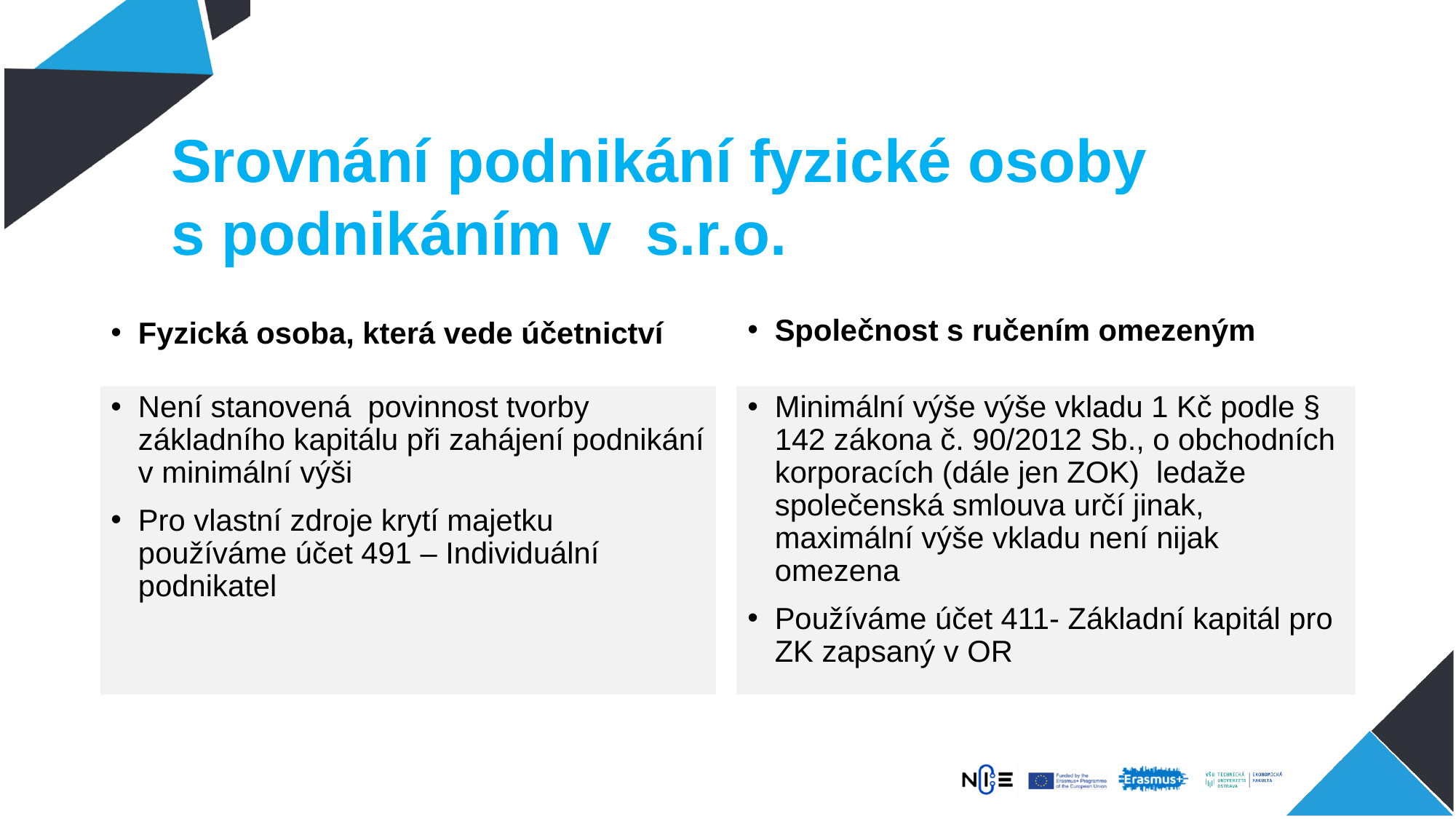

# Srovnání podnikání fyzické osoby s podnikáním v  s.r.o.

Fyzická osoba, která vede účetnictví

Společnost s ručením omezeným
Není stanovená  povinnost tvorby základního kapitálu při zahájení podnikání v minimální výši
Pro vlastní zdroje krytí majetku používáme účet 491 – Individuální podnikatel
Minimální výše výše vkladu 1 Kč podle § 142 zákona č. 90/2012 Sb., o obchodních korporacích (dále jen ZOK)  ledaže společenská smlouva určí jinak,  maximální výše vkladu není nijak omezena
Používáme účet 411- Základní kapitál pro ZK zapsaný v OR